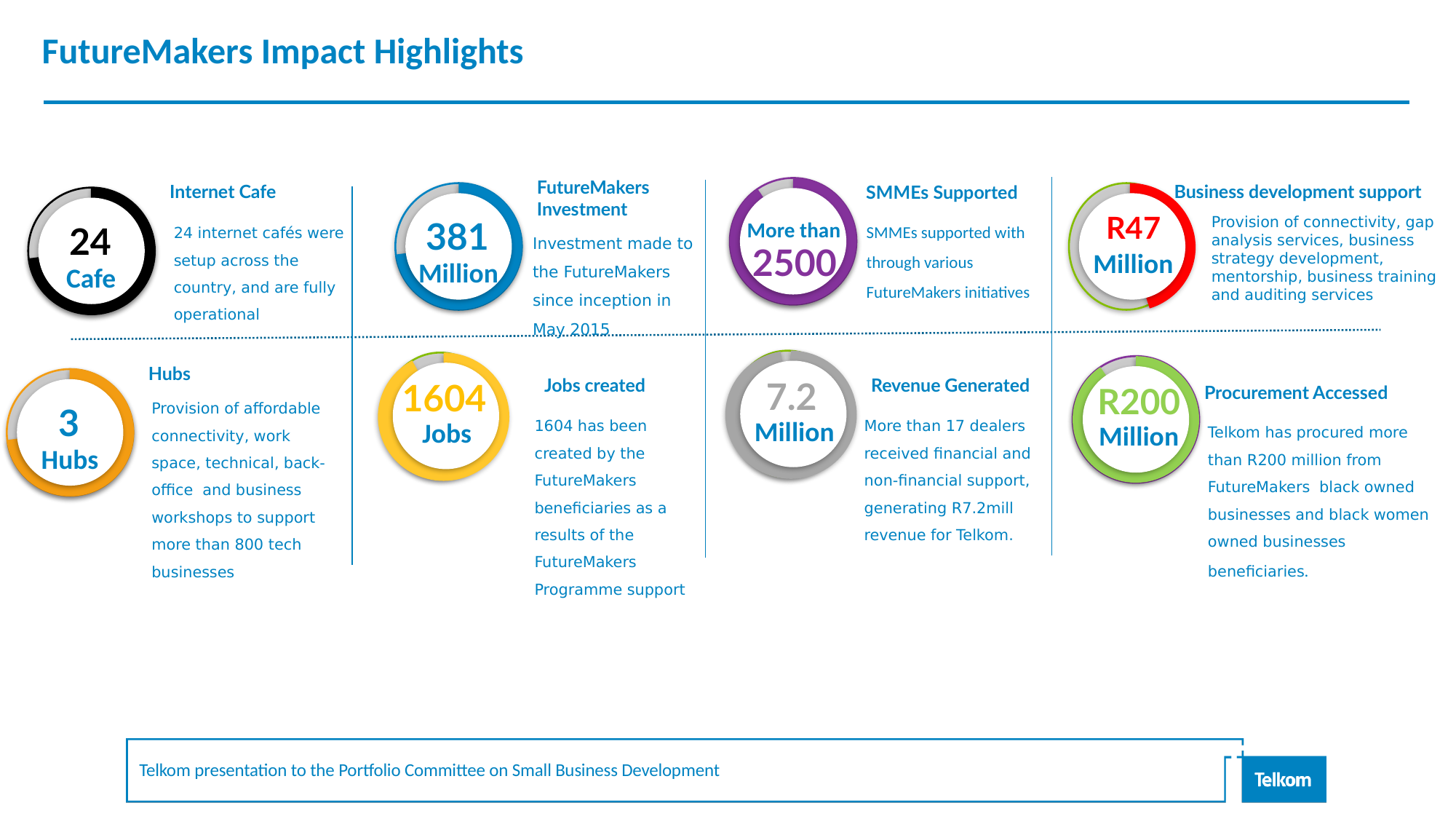

# FutureMakers Impact Highlights
FutureMakers Investment
Business development support
Internet Cafe

24 internet cafés were setup across the country, and are fully operational
24
Cafe
SMMEs Supported

SMMEs supported with through various FutureMakers initiatives
Provision of connectivity, gap analysis services, business strategy development, mentorship, business training and auditing services
R47
More than
381
Investment made to the FutureMakers since inception in May 2015
2500
Million
Million

Hubs

Provision of affordable connectivity, work space, technical, back-office  and business workshops to support more than 800 tech businesses
3
Hubs

Jobs created
Revenue Generated
7.2
1604
Procurement Accessed
R200

1604 has been created by the FutureMakers beneficiaries as a results of the FutureMakers Programme support
More than 17 dealers received financial and non-financial support, generating R7.2mill revenue for Telkom.
Telkom has procured more than R200 million from FutureMakers  black owned businesses and black women owned businesses beneficiaries.
Million
Jobs
Million
Telkom presentation to the Portfolio Committee on Small Business Development